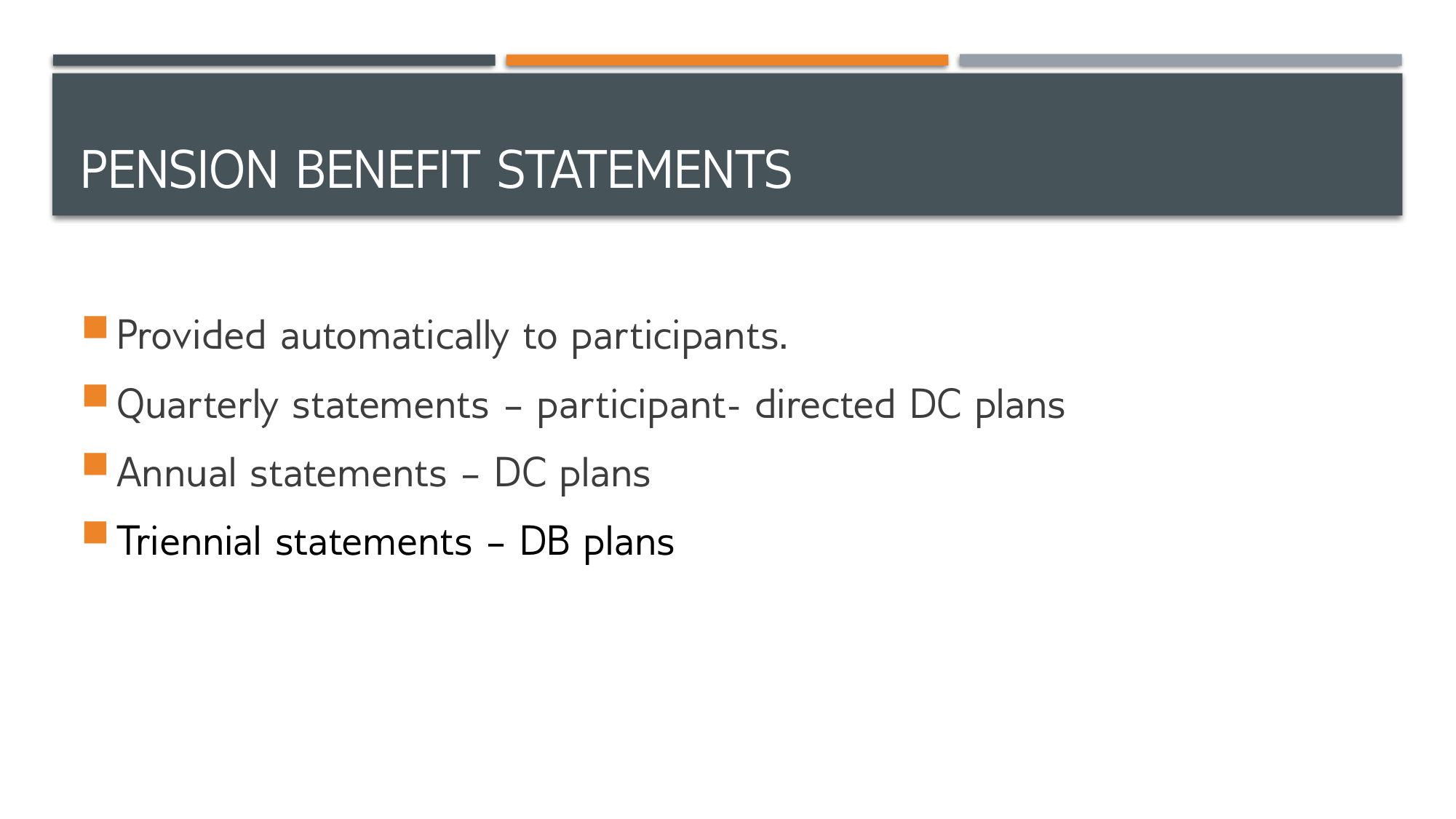

# Pension benefit statements
Provided automatically to participants.
Quarterly statements – participant- directed DC plans
Annual statements – DC plans
Triennial statements – DB plans